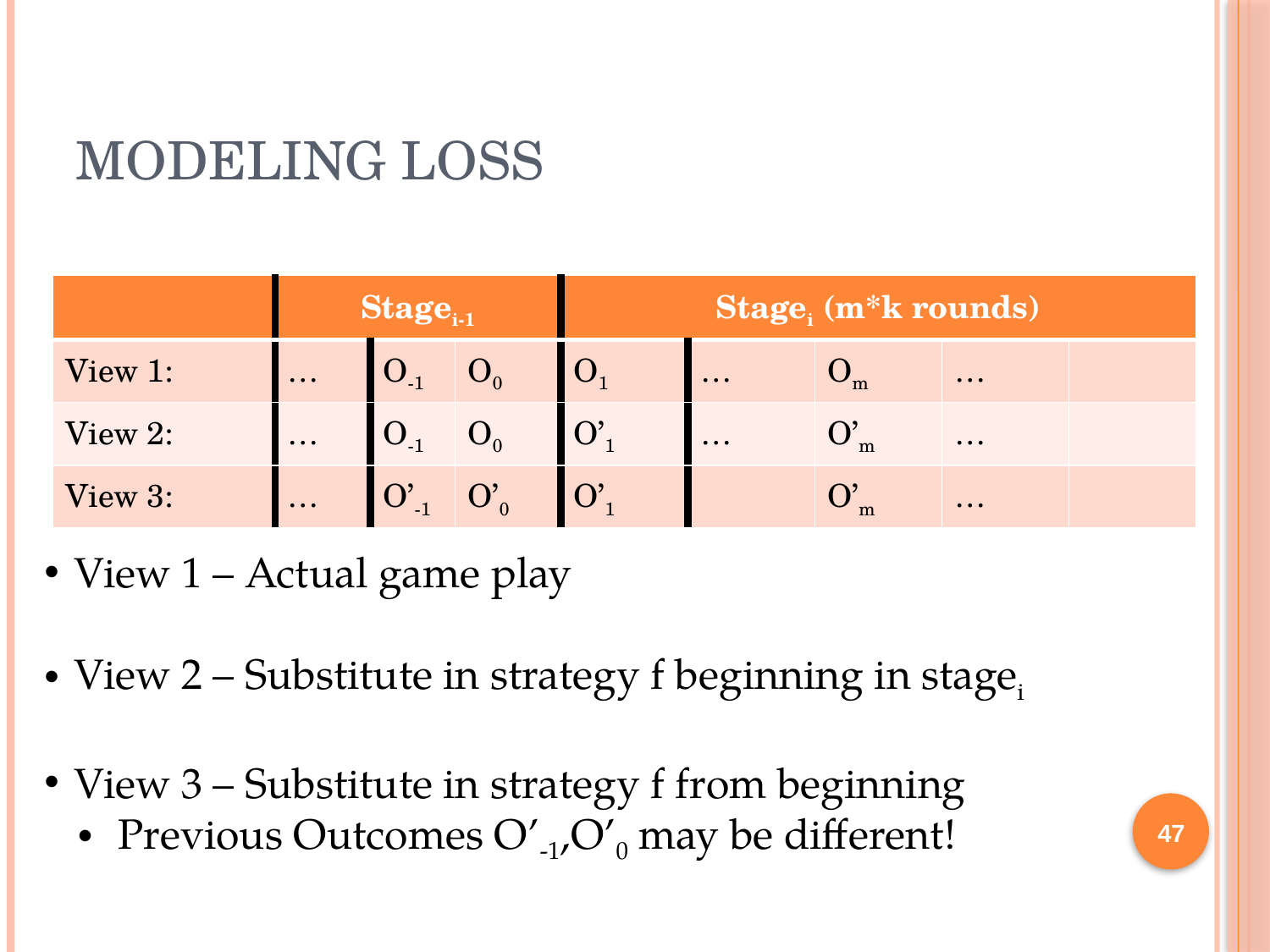

# Modeling Loss
|  | Stagei-1 |  |  | Stagei (m\*k rounds) |  |  |  |  |
| --- | --- | --- | --- | --- | --- | --- | --- | --- |
| View 1: | … | O-1 | O0 | O1 | … | Om | … |  |
| View 2: | … | O-1 | O0 | O’1 | … | O’m | … |  |
| View 3: | … | O’-1 | O’0 | O’1 |  | O’m | … |  |
View 1 – Actual game play

View 2 – Substitute in strategy f beginning in stagei

View 3 – Substitute in strategy f from beginning
 Previous Outcomes O’-1,O’0 may be different!
47